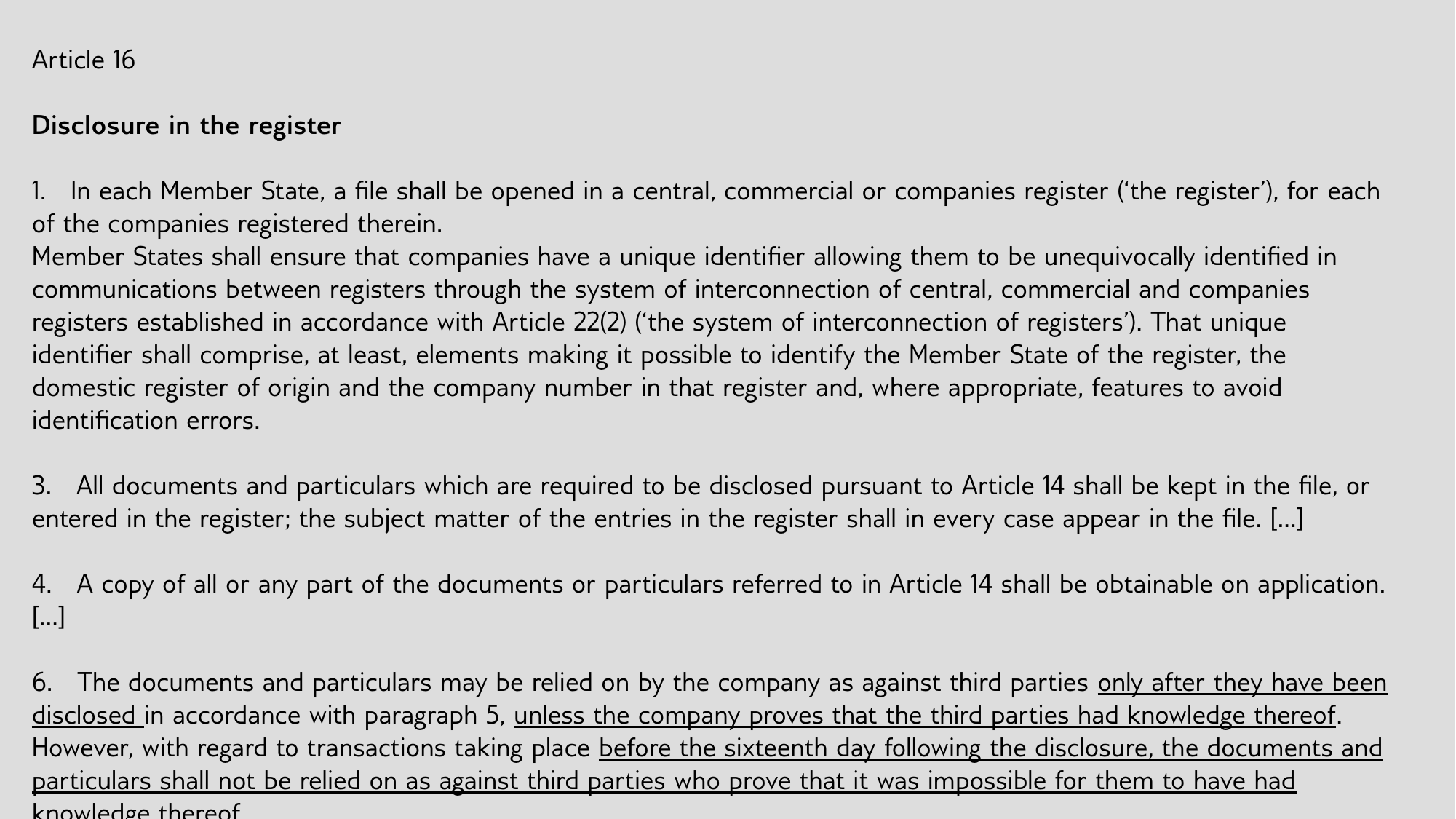

Article 16

Disclosure in the register

1.   In each Member State, a file shall be opened in a central, commercial or companies register (‘the register’), for each of the companies registered therein.
Member States shall ensure that companies have a unique identifier allowing them to be unequivocally identified in communications between registers through the system of interconnection of central, commercial and companies registers established in accordance with Article 22(2) (‘the system of interconnection of registers’). That unique identifier shall comprise, at least, elements making it possible to identify the Member State of the register, the domestic register of origin and the company number in that register and, where appropriate, features to avoid identification errors.

3.   All documents and particulars which are required to be disclosed pursuant to Article 14 shall be kept in the file, or entered in the register; the subject matter of the entries in the register shall in every case appear in the file. […]

4.   A copy of all or any part of the documents or particulars referred to in Article 14 shall be obtainable on application. […]

6.   The documents and particulars may be relied on by the company as against third parties only after they have been disclosed in accordance with paragraph 5, unless the company proves that the third parties had knowledge thereof.
However, with regard to transactions taking place before the sixteenth day following the disclosure, the documents and particulars shall not be relied on as against third parties who prove that it was impossible for them to have had knowledge thereof.